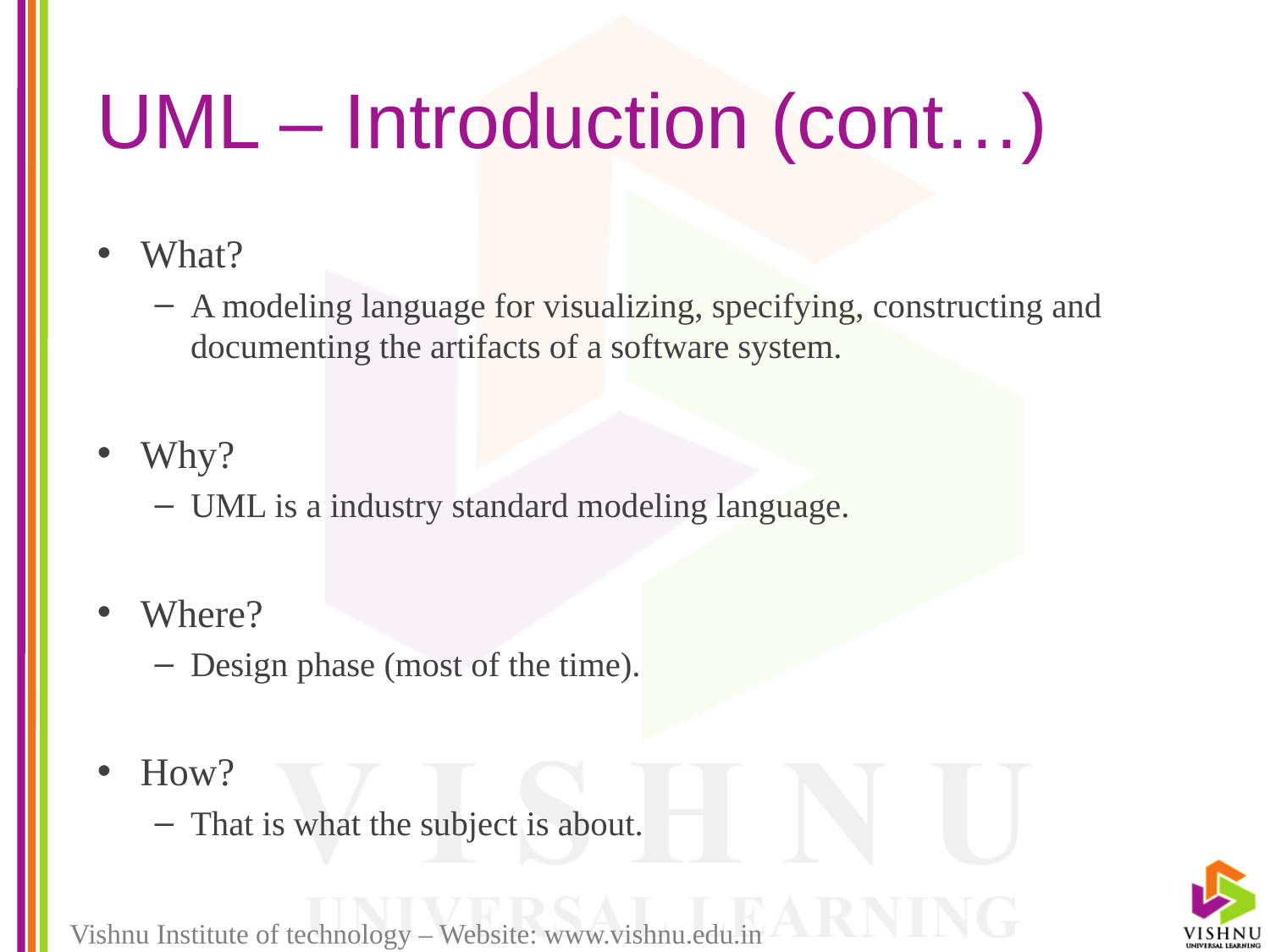

# UML – Introduction (cont…)
What?
A modeling language for visualizing, specifying, constructing and documenting the artifacts of a software system.

Why?
UML is a industry standard modeling language.

Where?
Design phase (most of the time).

How?
That is what the subject is about.